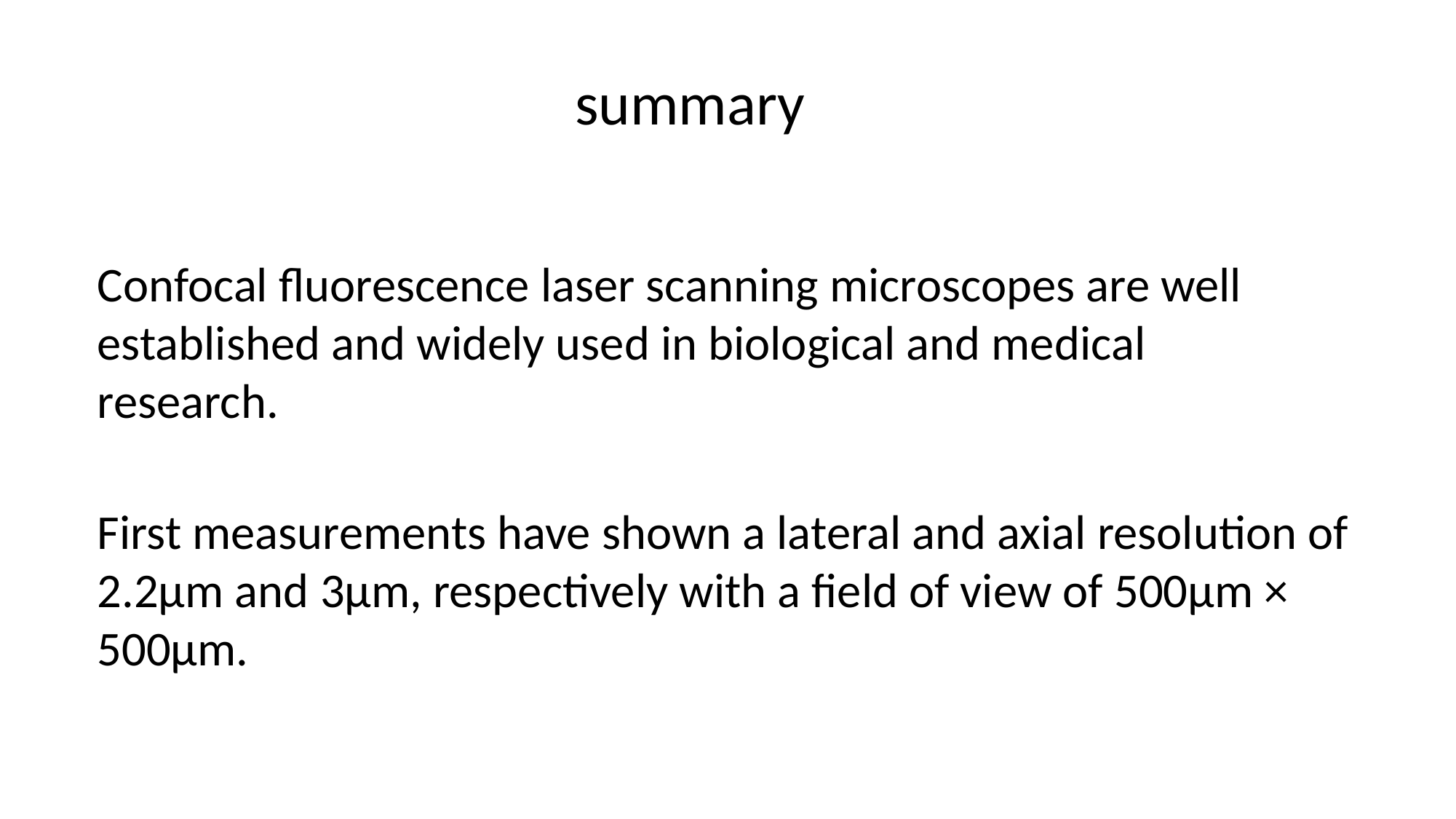

summary
Confocal fluorescence laser scanning microscopes are well established and widely used in biological and medical research.
First measurements have shown a lateral and axial resolution of 2.2μm and 3μm, respectively with a field of view of 500μm × 500μm.